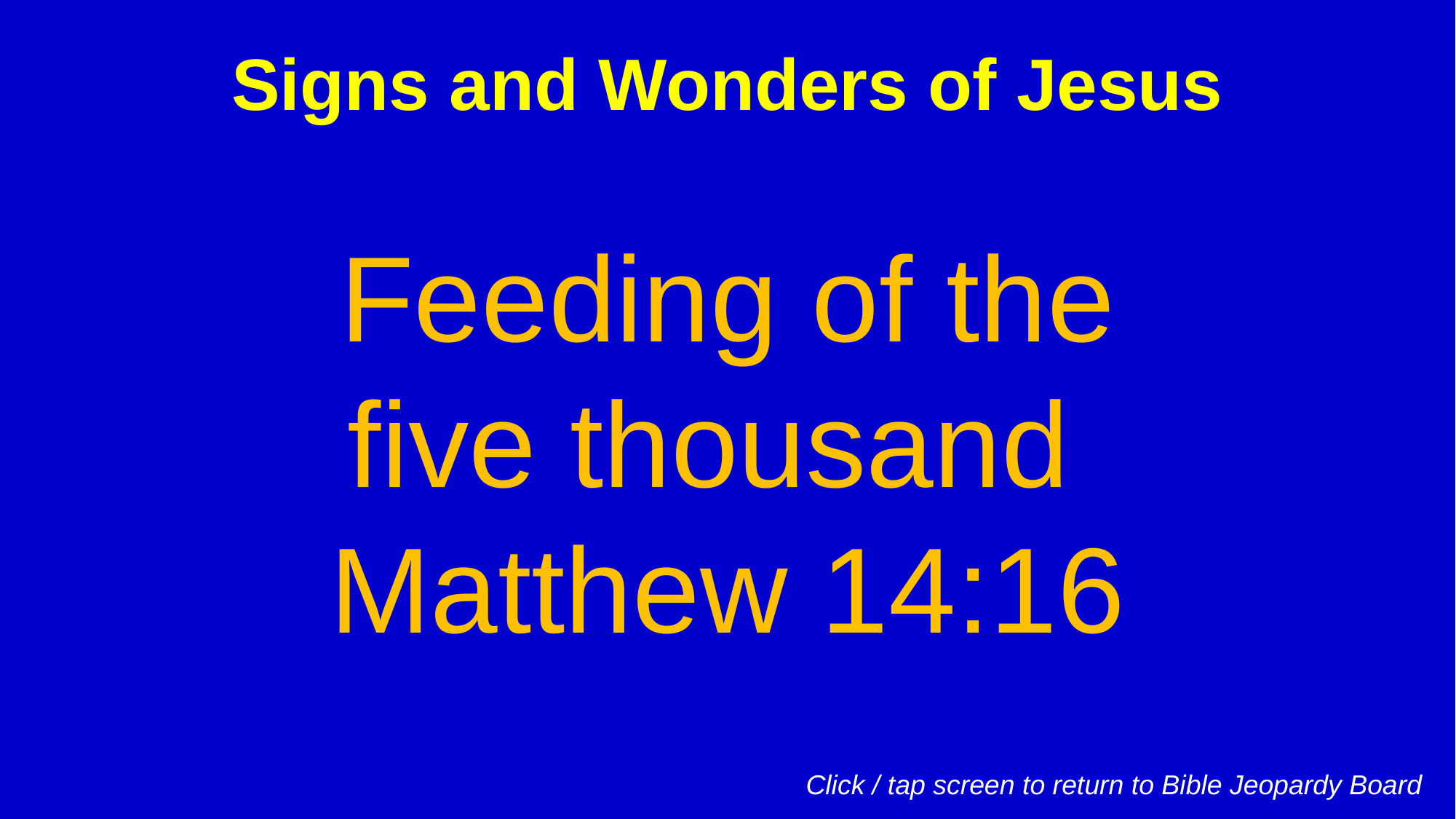

Signs and Wonders of Jesus

Feeding of the
five thousand
Matthew 14:16
Click / tap screen to return to Bible Jeopardy Board